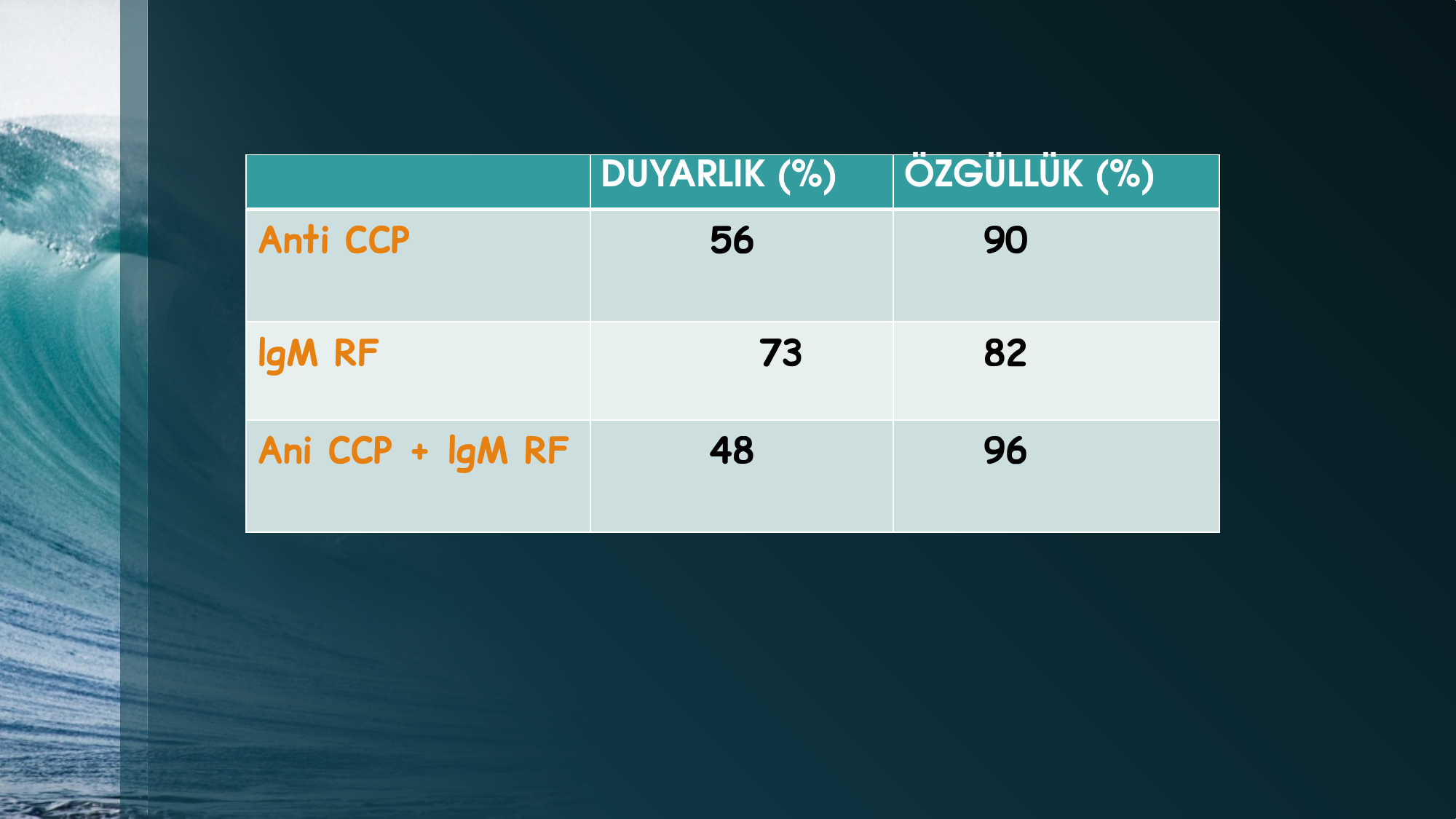

|  | DUYARLIK (%) | ÖZGÜLLÜK (%) |
| --- | --- | --- |
| Anti CCP | 56 | 90 |
| lgM RF | 73 | 82 |
| Ani CCP + lgM RF | 48 | 96 |